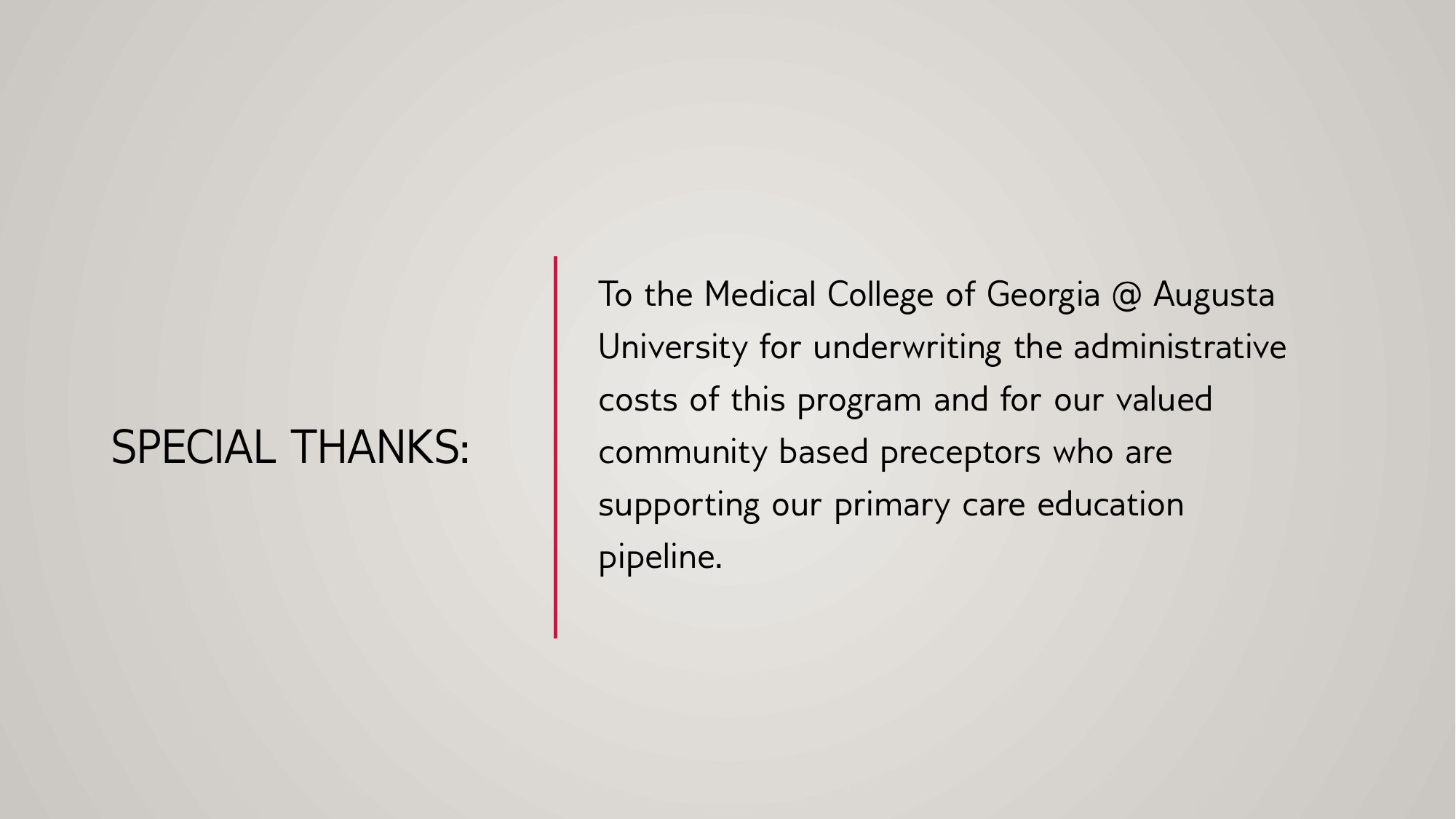

# Special thanks:
To the Medical College of Georgia @ Augusta University for underwriting the administrative costs of this program and for our valued community based preceptors who are supporting our primary care education pipeline.